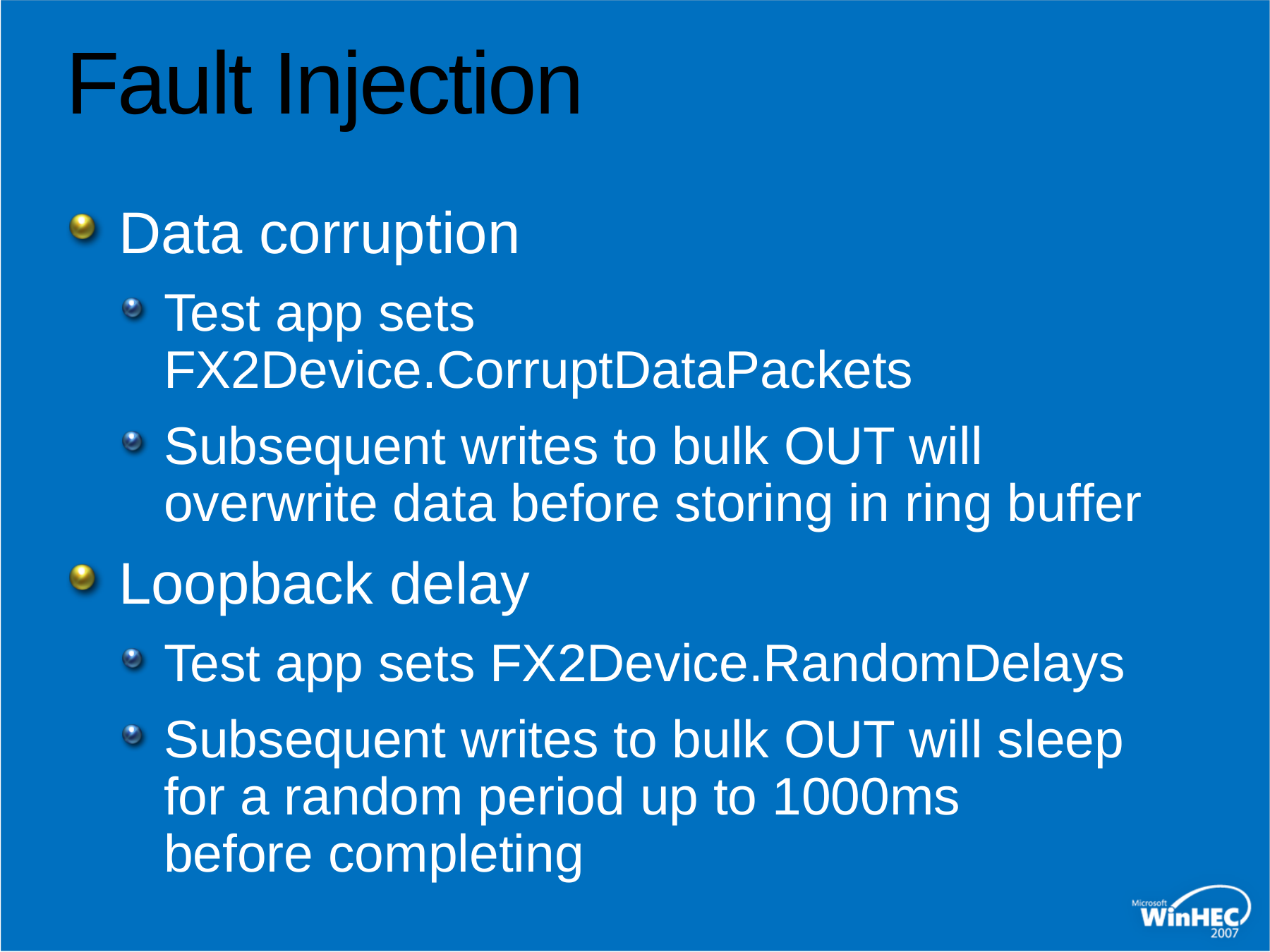

# Fault Injection
Data corruption
Test app sets FX2Device.CorruptDataPackets
Subsequent writes to bulk OUT will overwrite data before storing in ring buffer
Loopback delay
Test app sets FX2Device.RandomDelays
Subsequent writes to bulk OUT will sleep for a random period up to 1000ms before completing